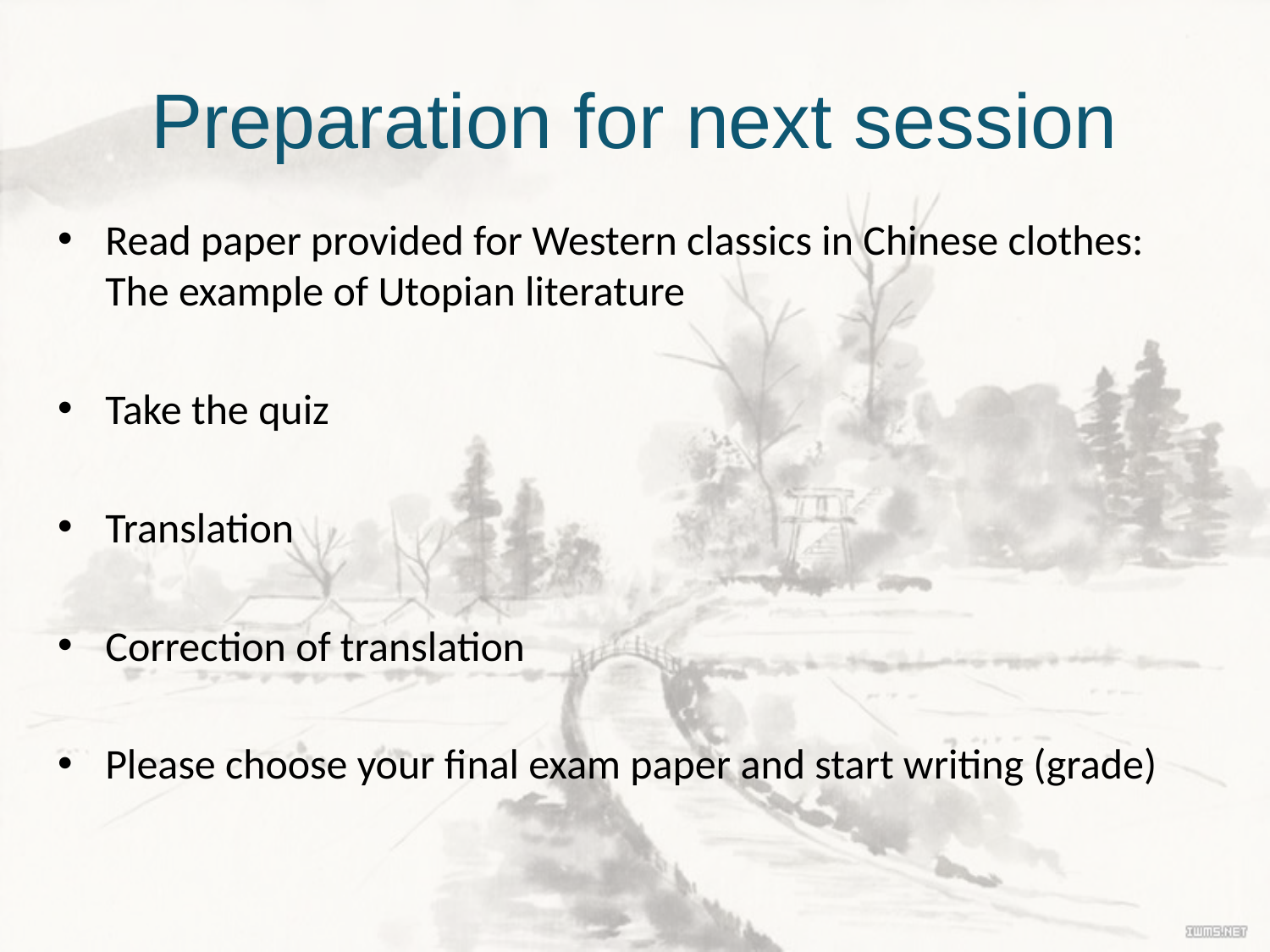

# Preparation for next session
Read paper provided for Western classics in Chinese clothes: The example of Utopian literature

Take the quiz

Translation

Correction of translation

Please choose your final exam paper and start writing (grade)